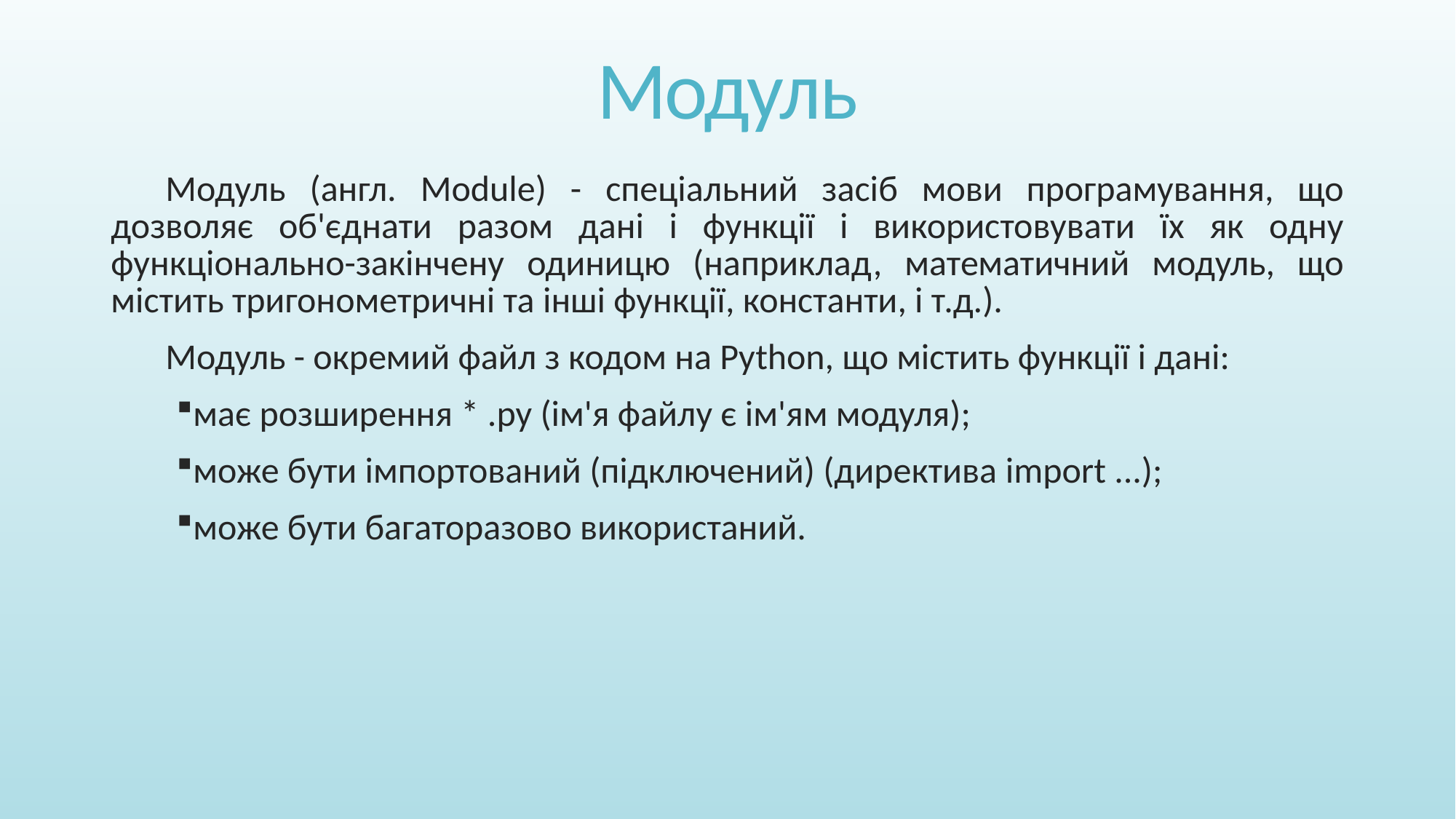

# Модуль
Модуль (англ. Module) - спеціальний засіб мови програмування, що дозволяє об'єднати разом дані і функції і використовувати їх як одну функціонально-закінчену одиницю (наприклад, математичний модуль, що містить тригонометричні та інші функції, константи, і т.д.).
Модуль - окремий файл з кодом на Python, що містить функції і дані:
має розширення * .py (ім'я файлу є ім'ям модуля);
може бути імпортований (підключений) (директива import ...);
може бути багаторазово використаний.